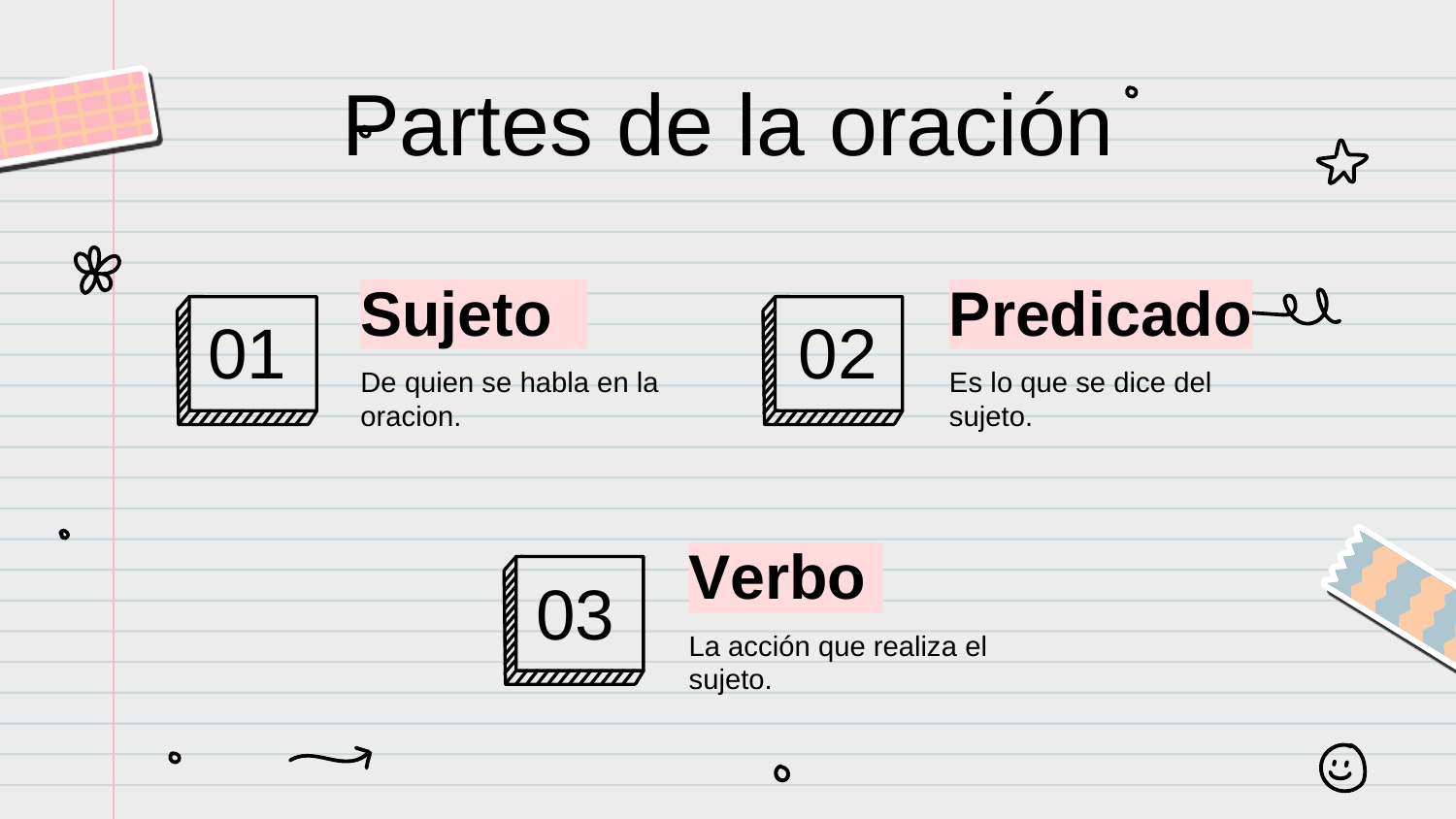

# Partes de la oración
Sujeto
Predicado
01
02

De quien se habla en la oracion.
Es lo que se dice del sujeto.
Verbo
03

La acción que realiza el sujeto.